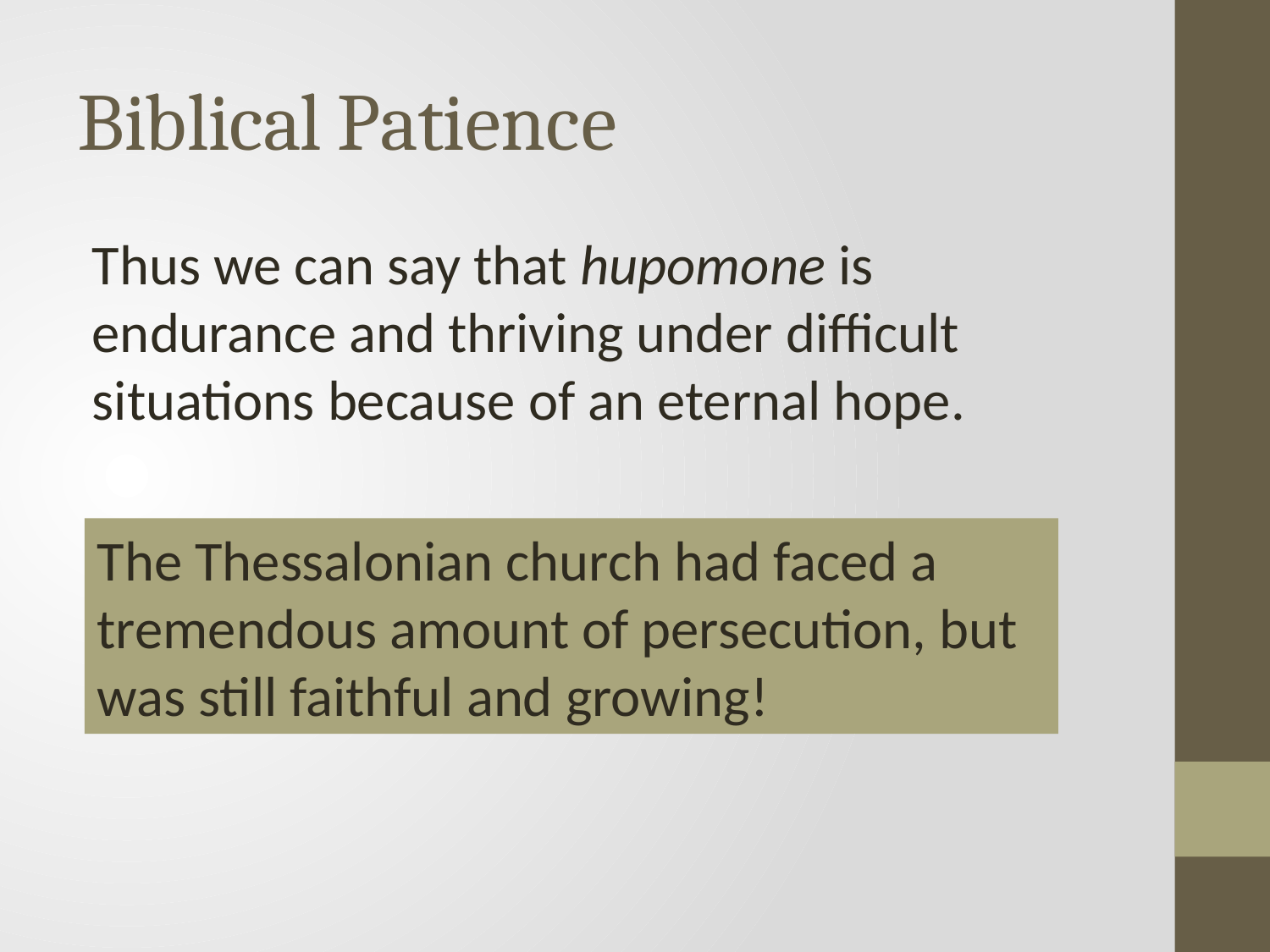

# Biblical Patience
Thus we can say that hupomone is  endurance and thriving under difficult situations because of an eternal hope.
The Thessalonian church had faced a tremendous amount of persecution, but was still faithful and growing!